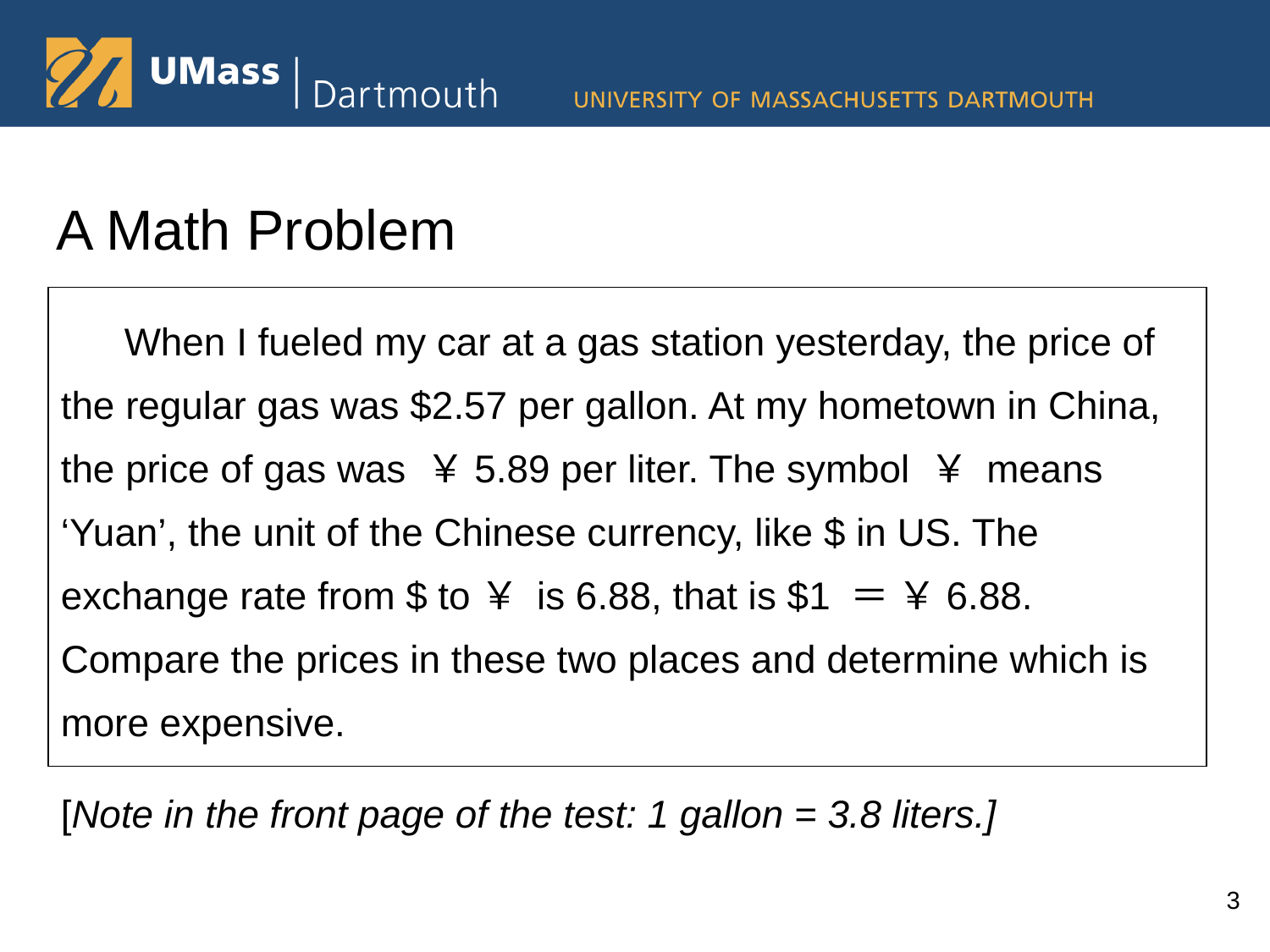

# A Math Problem
When I fueled my car at a gas station yesterday, the price of the regular gas was $2.57 per gallon. At my hometown in China, the price of gas was ￥5.89 per liter. The symbol ￥ means ‘Yuan’, the unit of the Chinese currency, like $ in US. The exchange rate from $ to￥ is 6.88, that is $1 ＝ ￥6.88. Compare the prices in these two places and determine which is more expensive.
[Note in the front page of the test: 1 gallon = 3.8 liters.]
3